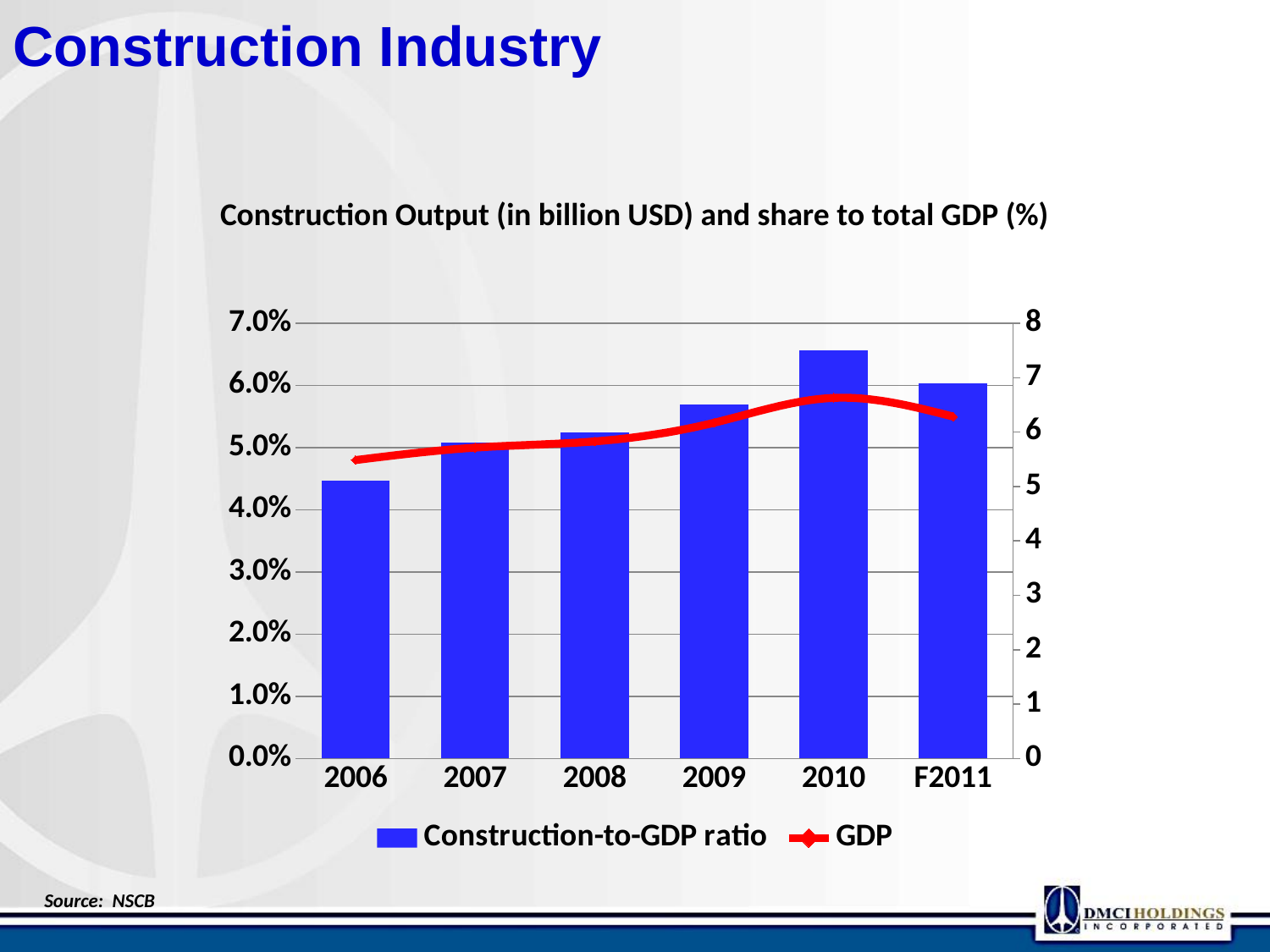

Construction Industry
Construction Output (in billion USD) and share to total GDP (%)

### Chart

| Category | Construction-to-GDP ratio | GDP |
|---|---|---|
| 2006 | 5.1 | 0.048 |
| 2007 | 5.8 | 0.05 |
| 2008 | 6.0 | 0.051 |
| 2009 | 6.5 | 0.054 |
| 2010 | 7.5 | 0.058 |
| F2011 | 6.9 | 0.055 |
Source:  NSCB